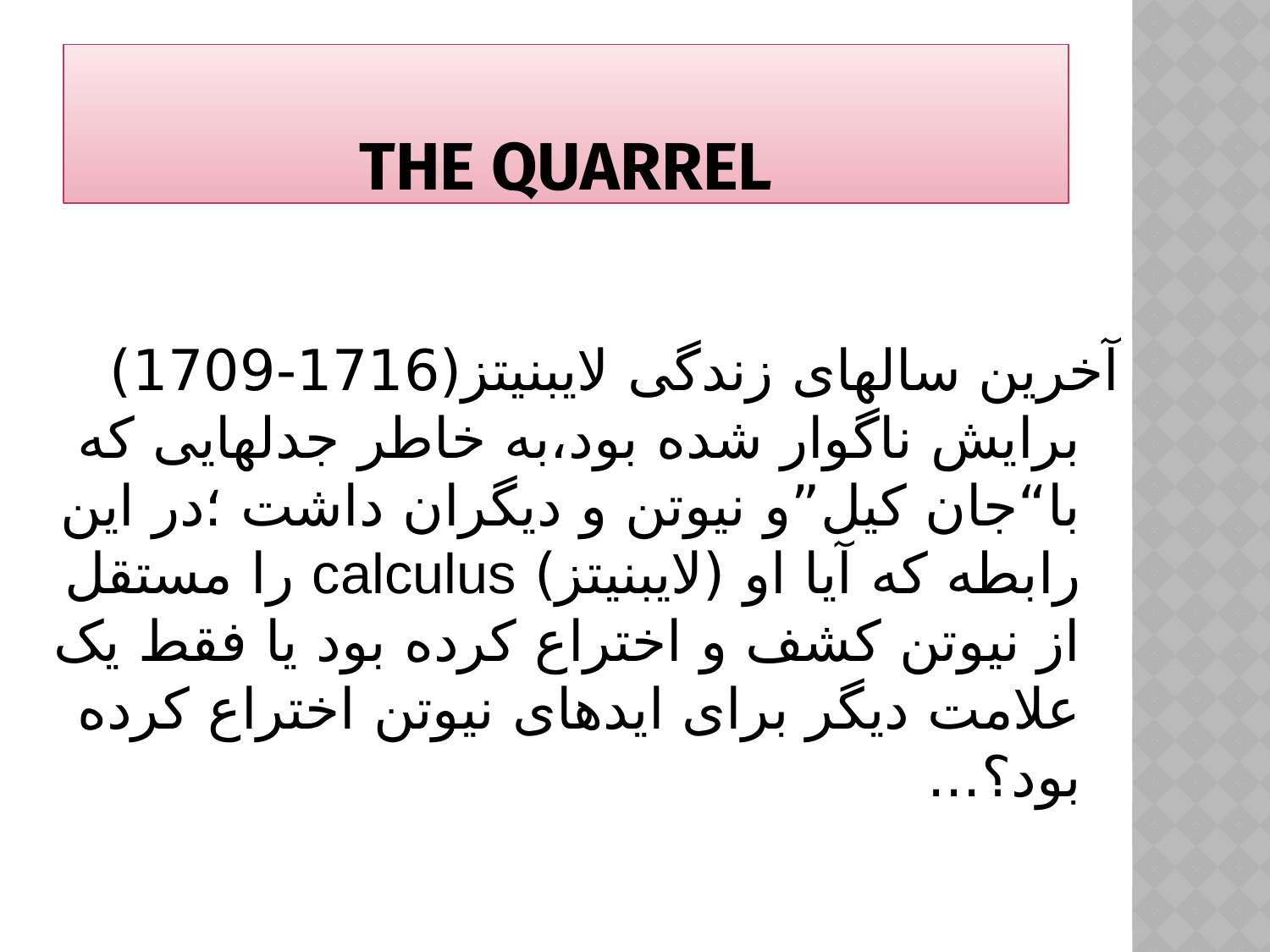

آخرین سالهای زندگی لایبنیتز(1716-1709) برایش ناگوار شده بود،به خاطر جدلهایی که با“جان کیل”و نیوتن و دیگران داشت ؛در این رابطه که آیا او (لایبنیتز) calculus را مستقل از نیوتن کشف و اختراع کرده بود یا فقط یک علامت دیگر برای ایدهای نیوتن اختراع کرده بود؟...
# THE QUARREL